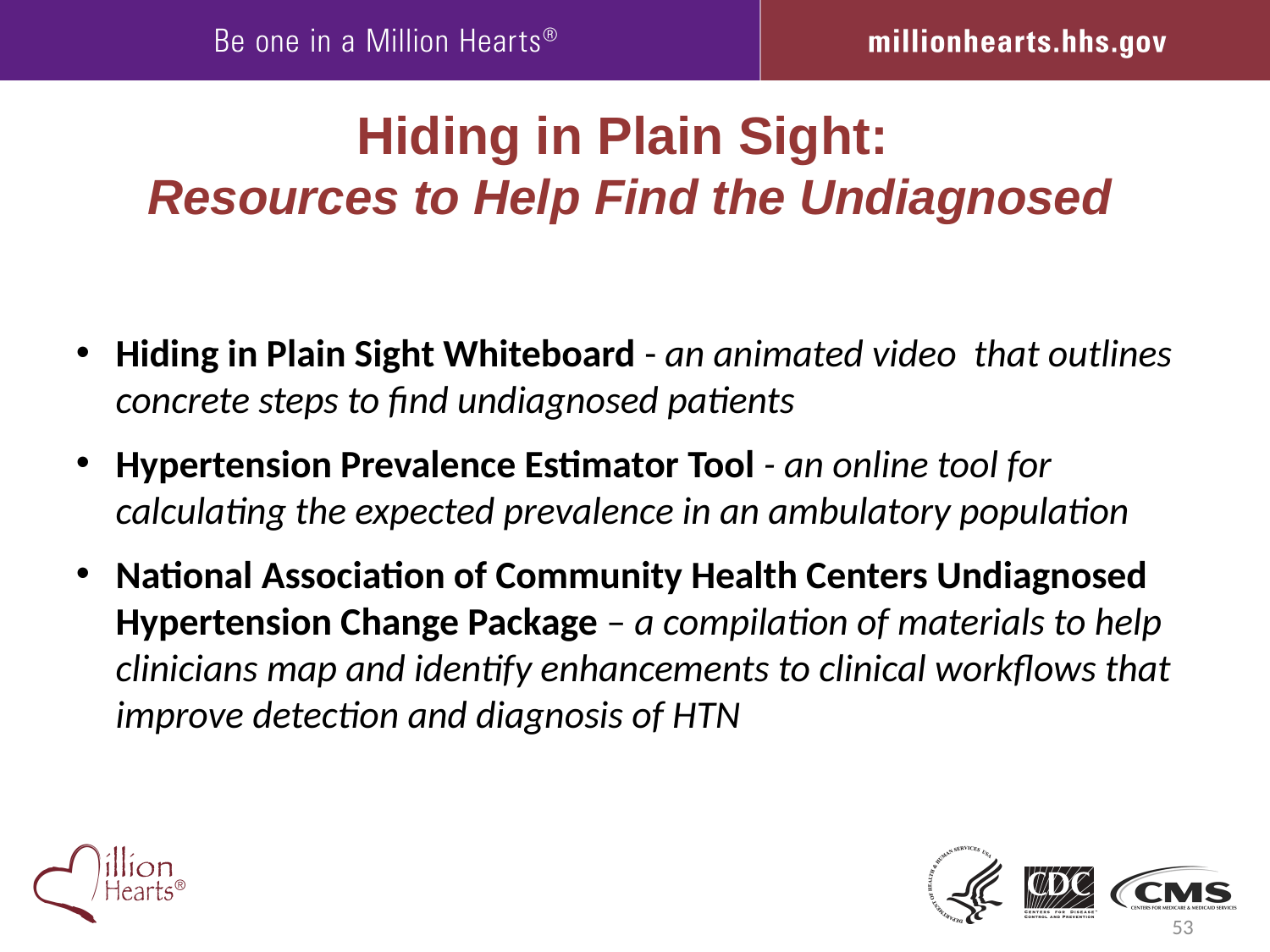

# Hiding in Plain Sight: Resources to Help Find the Undiagnosed
Hiding in Plain Sight Whiteboard - an animated video  that outlines concrete steps to find undiagnosed patients
Hypertension Prevalence Estimator Tool - an online tool for calculating the expected prevalence in an ambulatory population
National Association of Community Health Centers Undiagnosed Hypertension Change Package – a compilation of materials to help clinicians map and identify enhancements to clinical workflows that improve detection and diagnosis of HTN
53